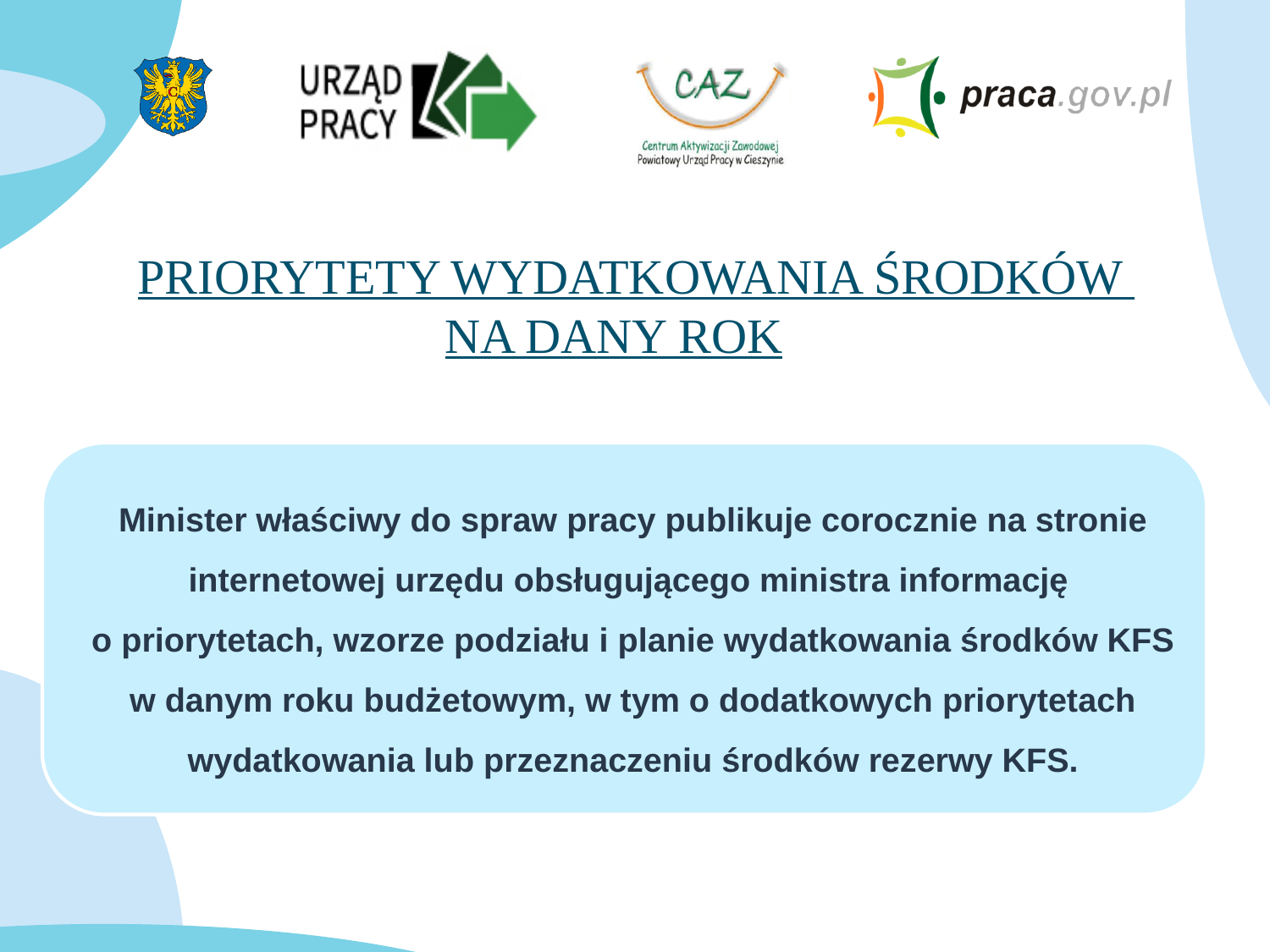

PRIORYTETY WYDATKOWANIA ŚRODKÓW
na dany rok
Minister właściwy do spraw pracy publikuje corocznie na stronie internetowej urzędu obsługującego ministra informację
o priorytetach, wzorze podziału i planie wydatkowania środków KFS w danym roku budżetowym, w tym o dodatkowych priorytetach wydatkowania lub przeznaczeniu środków rezerwy KFS.